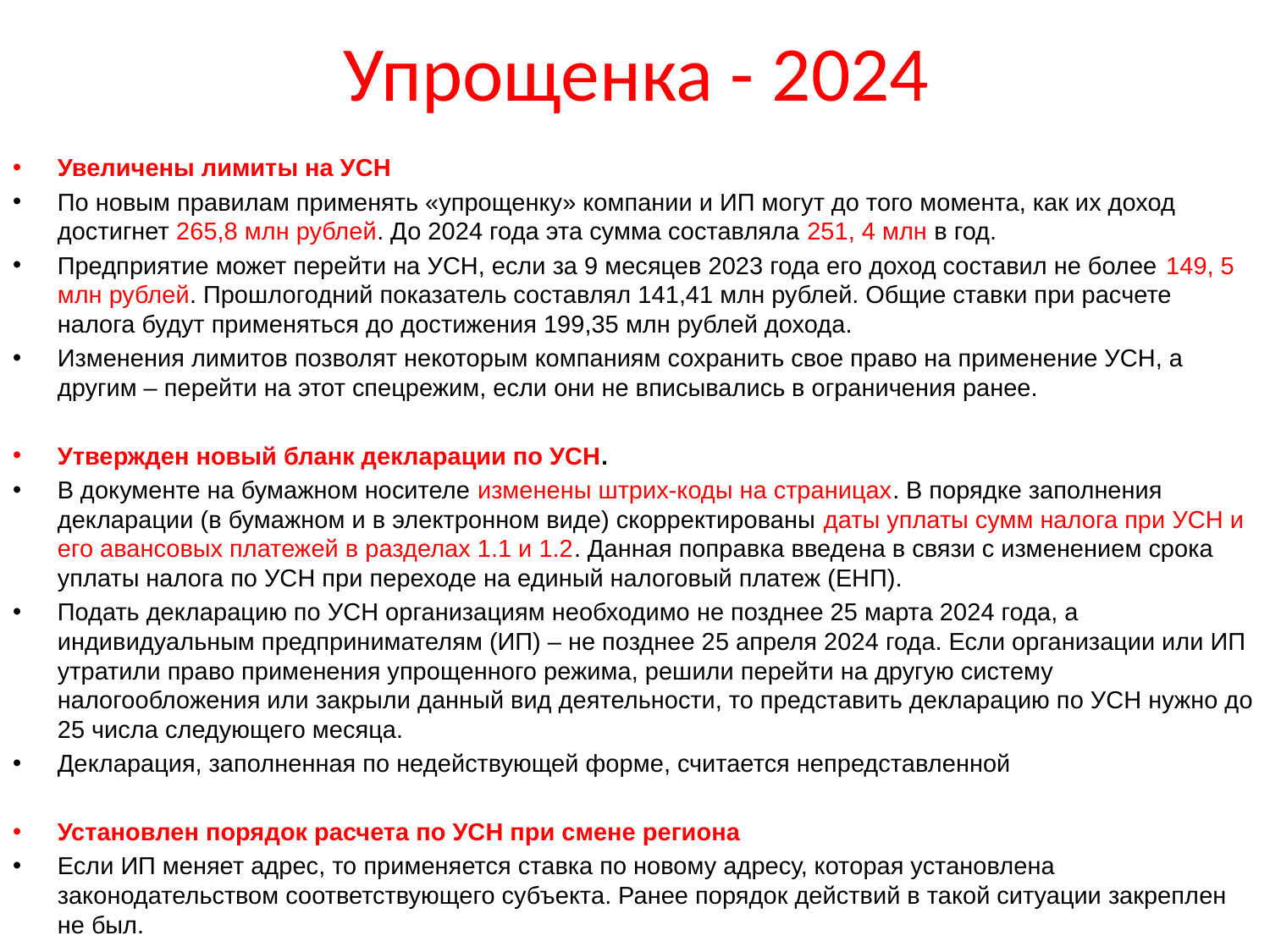

# Упрощенка - 2024
Увеличены лимиты на УСН
По новым правилам применять «упрощенку» компании и ИП могут до того момента, как их доход достигнет 265,8 млн рублей. До 2024 года эта сумма составляла 251, 4 млн в год.
Предприятие может перейти на УСН, если за 9 месяцев 2023 года его доход составил не более 149, 5 млн рублей. Прошлогодний показатель составлял 141,41 млн рублей. Общие ставки при расчете налога будут применяться до достижения 199,35 млн рублей дохода.
Изменения лимитов позволят некоторым компаниям сохранить свое право на применение УСН, а другим – перейти на этот спецрежим, если они не вписывались в ограничения ранее.

Утвержден новый бланк декларации по УСН.
В документе на бумажном носителе изменены штрих-коды на страницах. В порядке заполнения декларации (в бумажном и в электронном виде) скорректированы даты уплаты сумм налога при УСН и его авансовых платежей в разделах 1.1 и 1.2. Данная поправка введена в связи с изменением срока уплаты налога по УСН при переходе на единый налоговый платеж (ЕНП).
Подать декларацию по УСН организациям необходимо не позднее 25 марта 2024 года, а индивидуальным предпринимателям (ИП) – не позднее 25 апреля 2024 года. Если организации или ИП утратили право применения упрощенного режима, решили перейти на другую систему налогообложения или закрыли данный вид деятельности, то представить декларацию по УСН нужно до 25 числа следующего месяца.
Декларация, заполненная по недействующей форме, считается непредставленной

Установлен порядок расчета по УСН при смене региона
Если ИП меняет адрес, то применяется ставка по новому адресу, которая установлена законодательством соответствующего субъекта. Ранее порядок действий в такой ситуации закреплен не был.